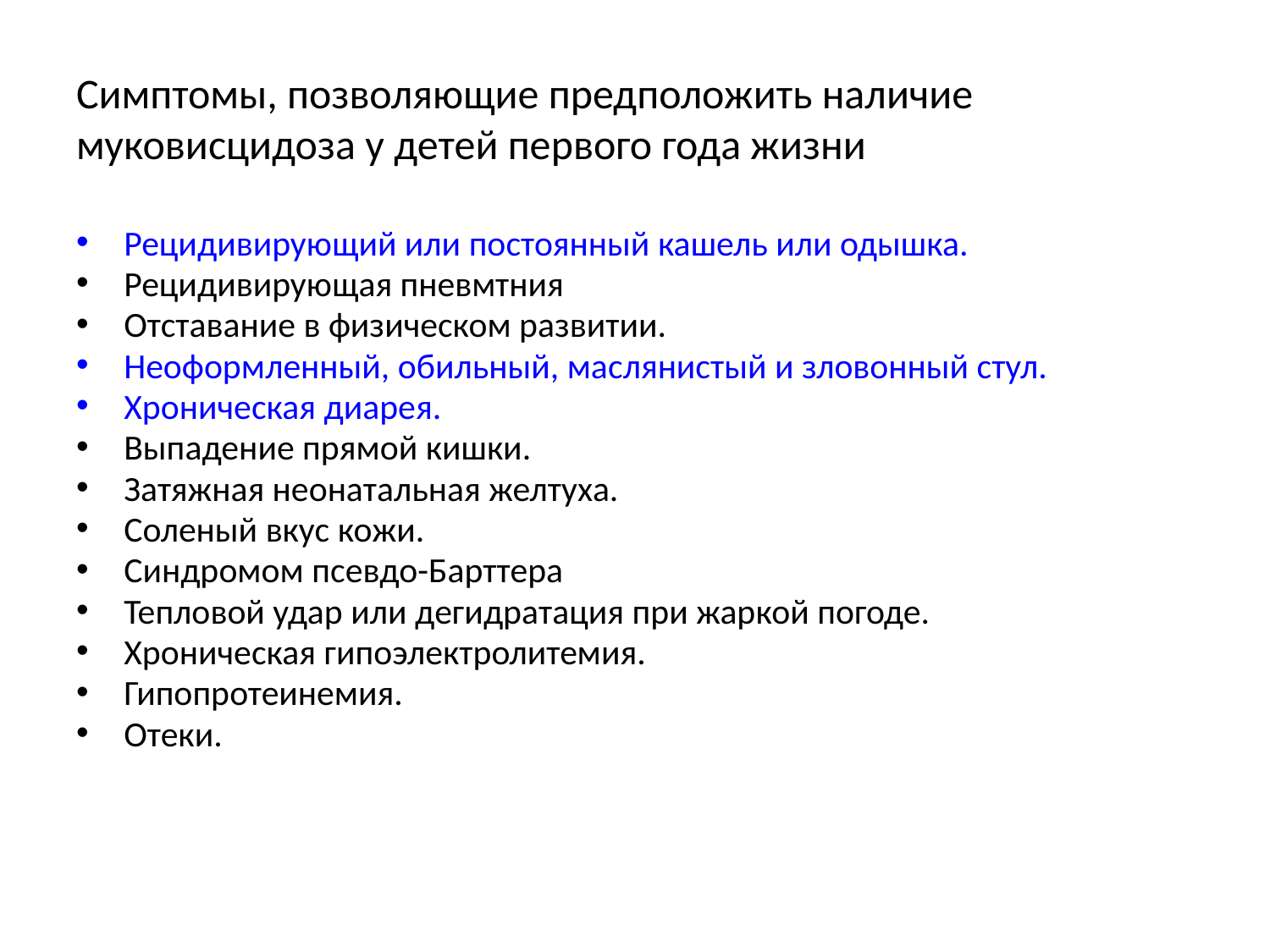

Симптомы, позволяющие предположить наличие муковисцидоза у детей первого года жизни
Рецидивирующий или постоянный кашель или одышка.
Рецидивирующая пневмтния
Отставание в физическом развитии.
Неоформленный, обильный, маслянистый и зловонный стул.
Хроническая диарея.
Выпадение прямой кишки.
Затяжная неонатальная желтуха.
Соленый вкус кожи.
Синдромом псевдо-Барттера
Тепловой удар или дегидратация при жаркой погоде.
Хроническая гипоэлектролитемия.
Гипопротеинемия.
Отеки.